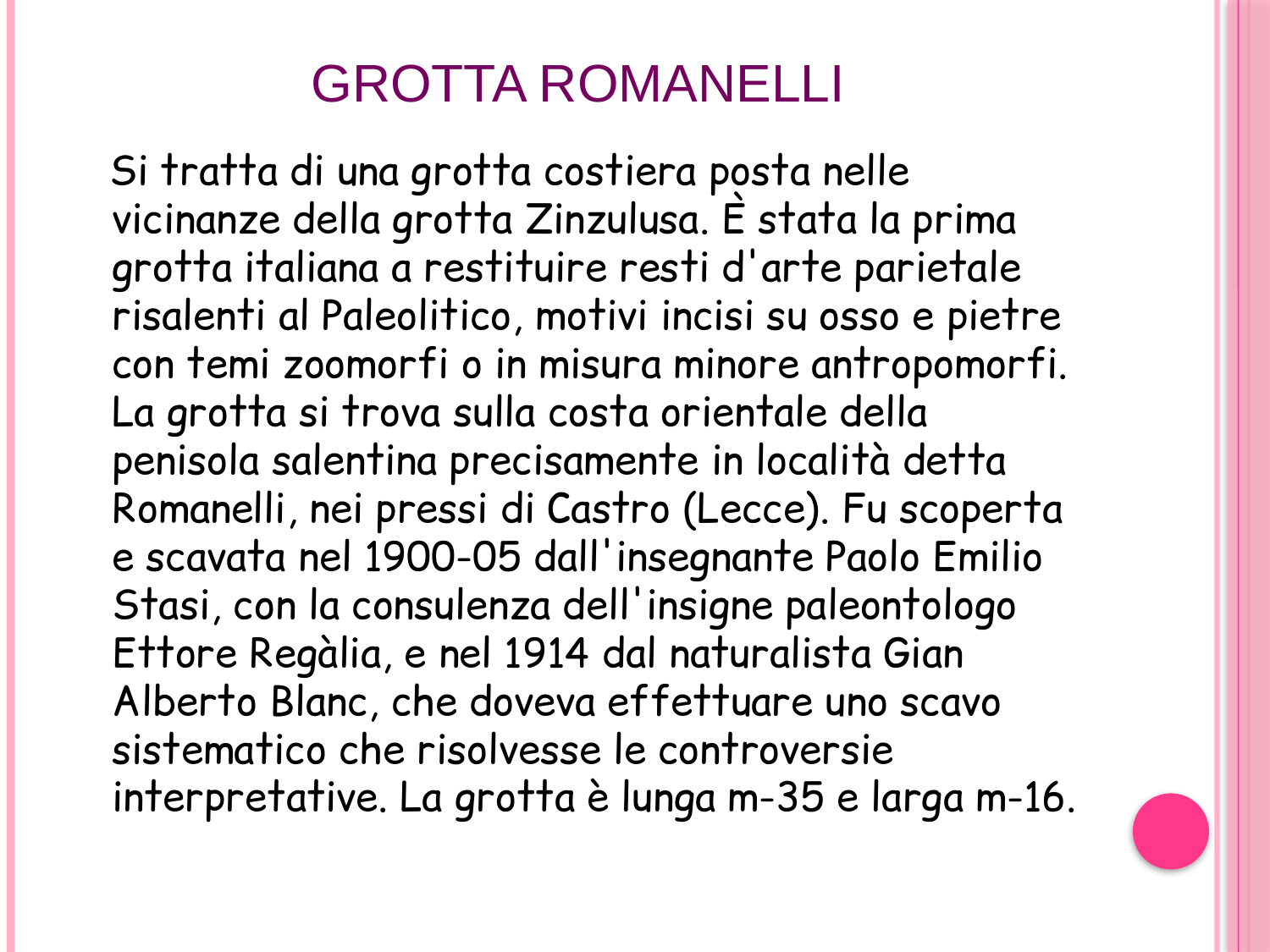

# Grotta Romanelli
   Si tratta di una grotta costiera posta nelle vicinanze della grotta Zinzulusa. È stata la prima grotta italiana a restituire resti d'arte parietale risalenti al Paleolitico, motivi incisi su osso e pietre con temi zoomorfi o in misura minore antropomorfi. La grotta si trova sulla costa orientale della penisola salentina precisamente in località detta Romanelli, nei pressi di Castro (Lecce). Fu scoperta e scavata nel 1900-05 dall'insegnante Paolo Emilio Stasi, con la consulenza dell'insigne paleontologo Ettore Regàlia, e nel 1914 dal naturalista Gian Alberto Blanc, che doveva effettuare uno scavo sistematico che risolvesse le controversie interpretative. La grotta è lunga m-35 e larga m-16.